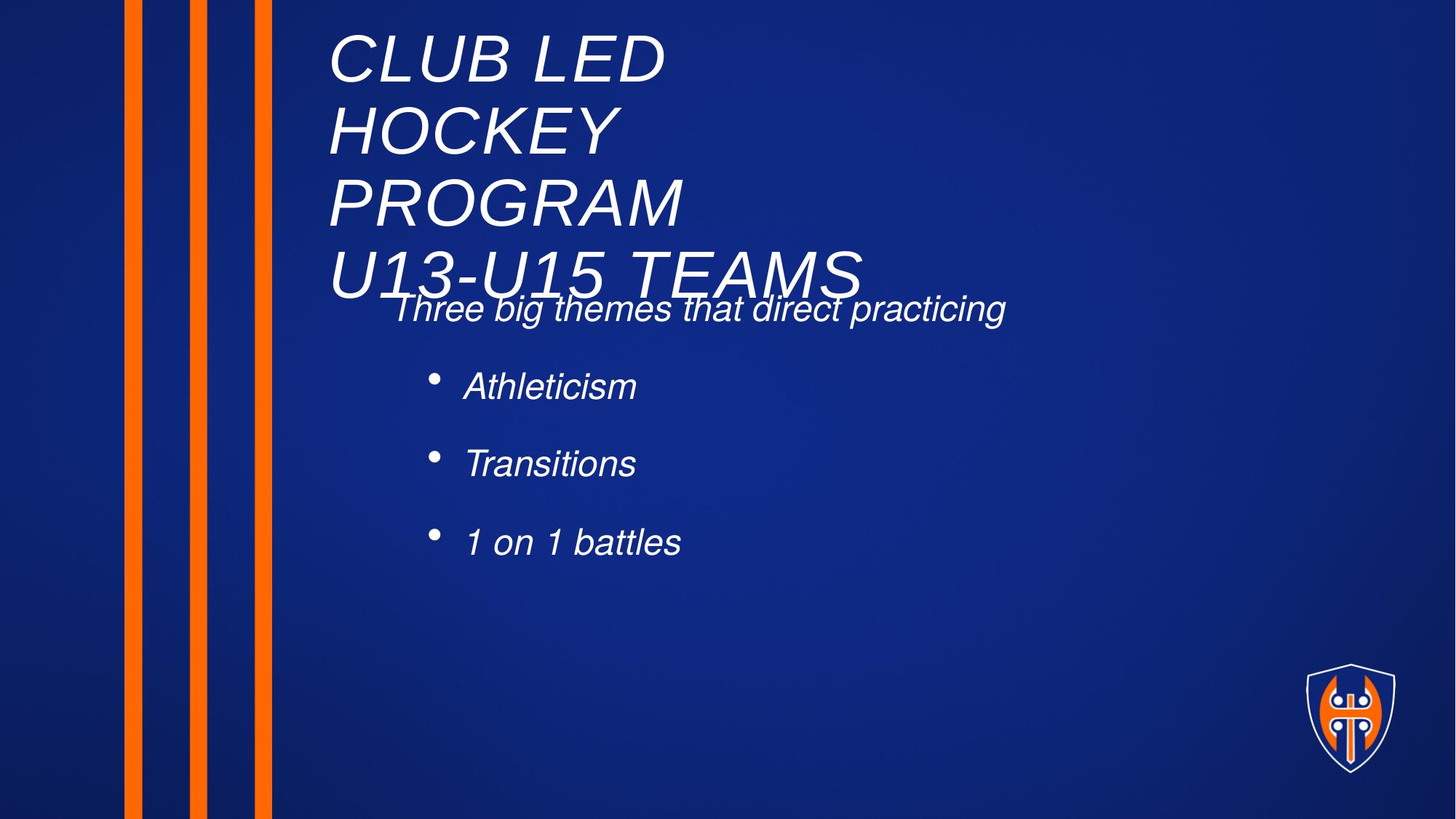

CLUB LED HOCKEY PROGRAM
U13-U15 TEAMS
Three big themes that direct practicing
Athleticism
Transitions
1 on 1 battles